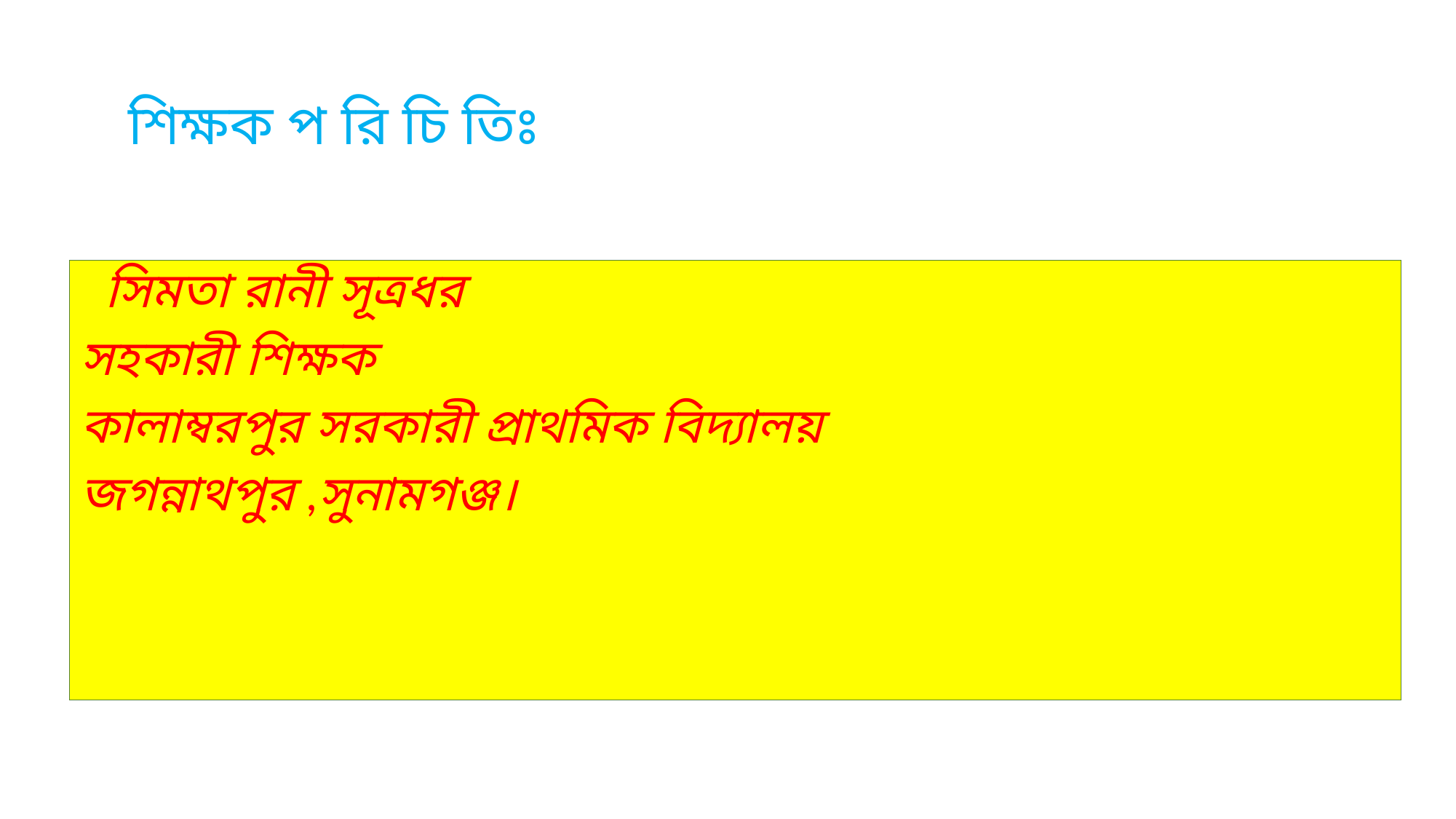

# শিক্ষক প রি চি তিঃ
  সিমতা রানী সূত্রধর
সহকারী শিক্ষক
কালাম্বরপুর সরকারী প্রাথমিক বিদ্যালয়
জগন্নাথপুর ,সুনামগঞ্জ।